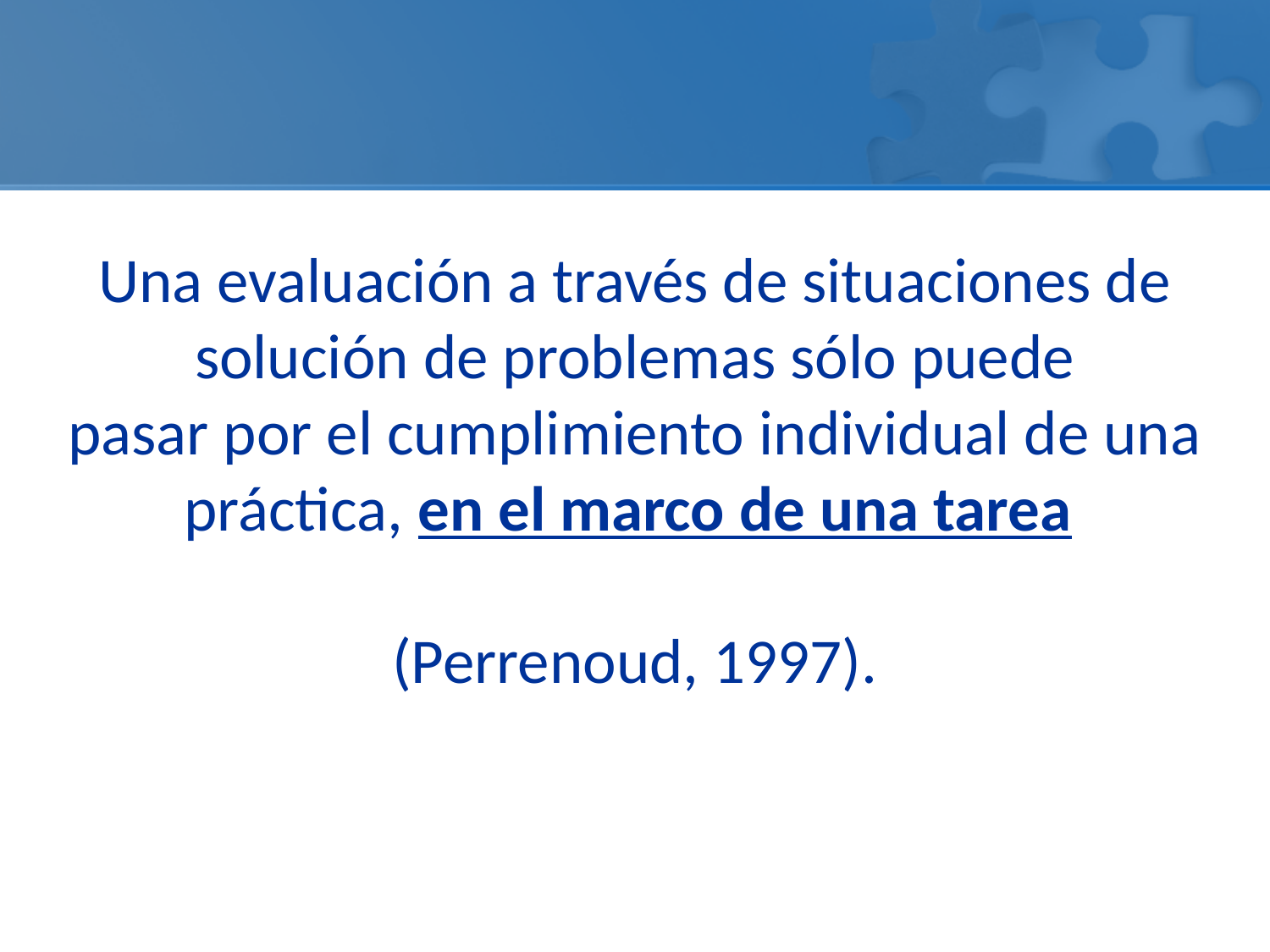

Una evaluación a través de situaciones de solución de problemas sólo puede
pasar por el cumplimiento individual de una práctica, en el marco de una tarea

(Perrenoud, 1997).